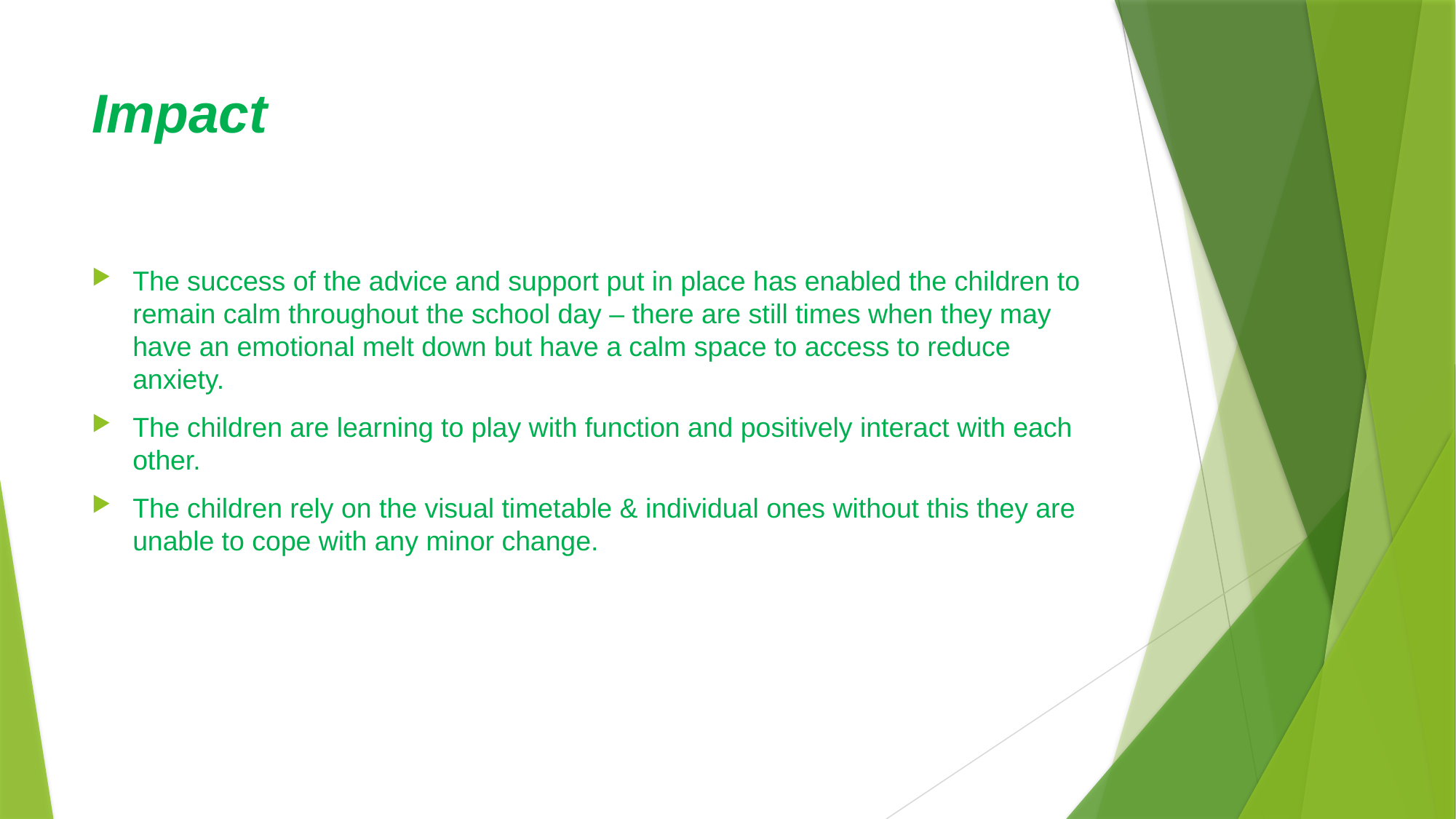

# Impact
The success of the advice and support put in place has enabled the children to remain calm throughout the school day – there are still times when they may have an emotional melt down but have a calm space to access to reduce anxiety.
The children are learning to play with function and positively interact with each other.
The children rely on the visual timetable & individual ones without this they are unable to cope with any minor change.